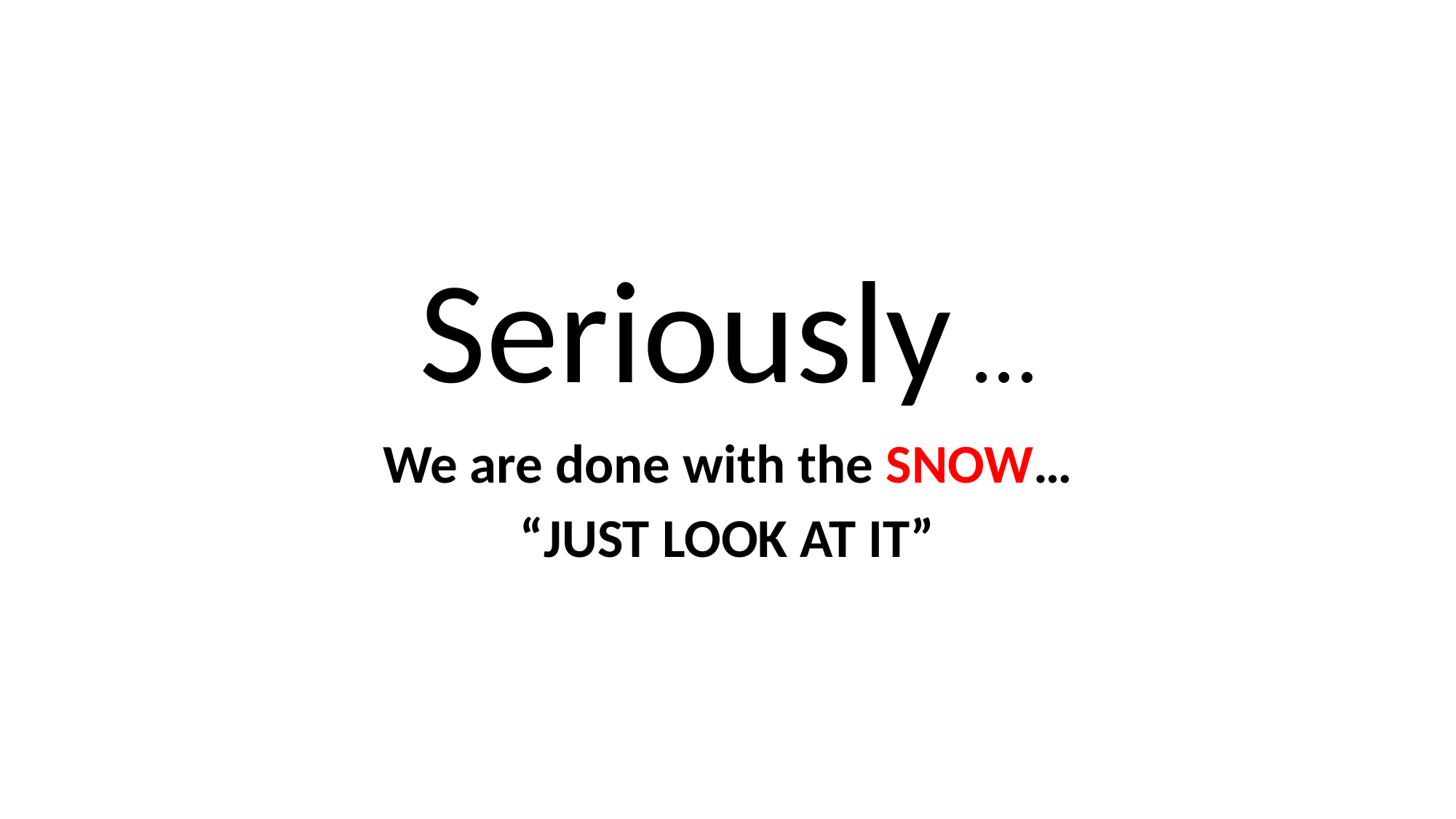

# Seriously …
We are done with the SNOW…
“JUST LOOK AT IT”